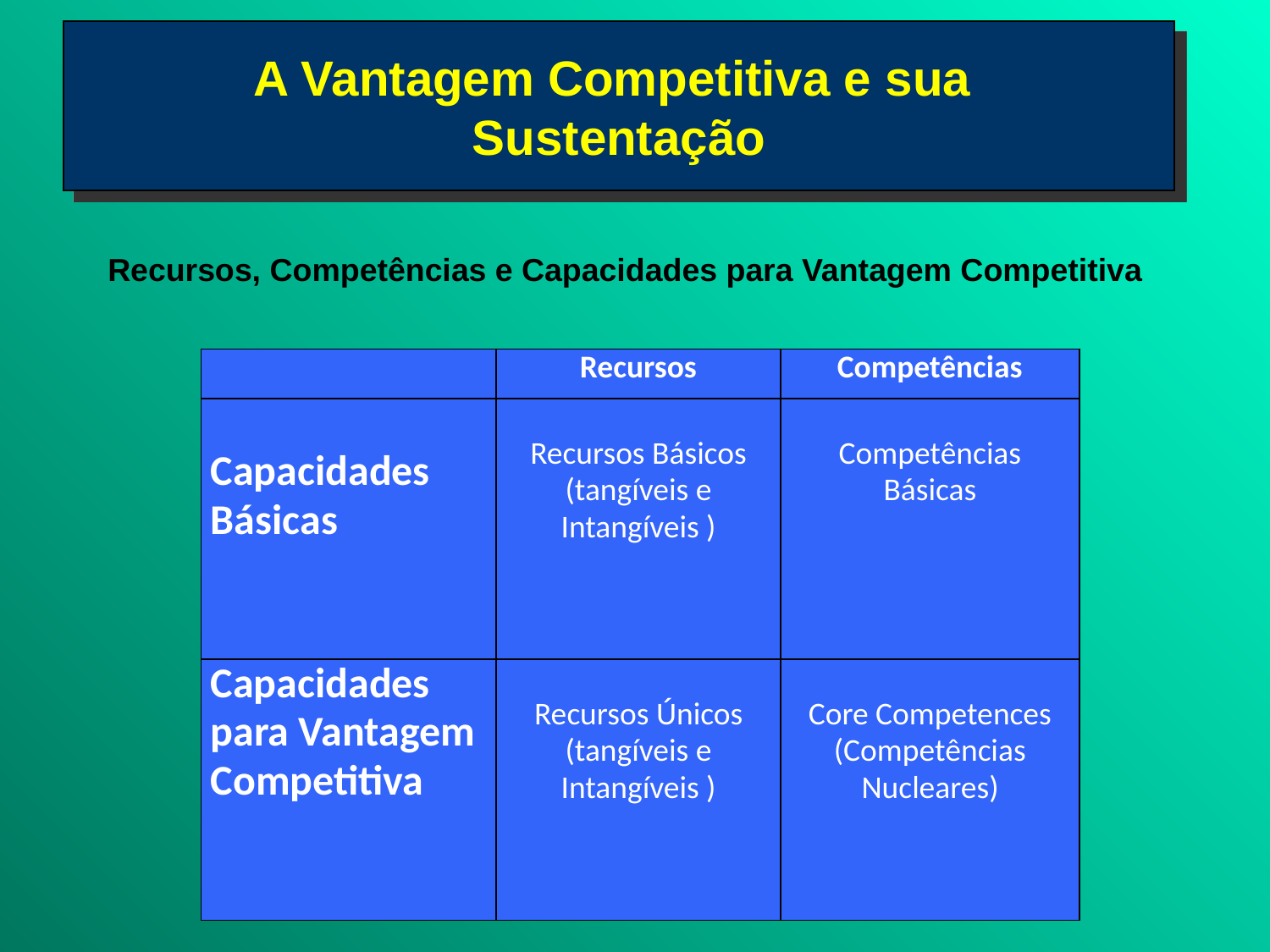

A Vantagem Competitiva e sua
Sustentação
Recursos, Competências e Capacidades para Vantagem Competitiva
|  | Recursos | Competências |
| --- | --- | --- |
| Capacidades Básicas | Recursos Básicos (tangíveis e Intangíveis ) | Competências Básicas |
| Capacidades para Vantagem Competitiva | Recursos Únicos (tangíveis e Intangíveis ) | Core Competences (Competências Nucleares) |